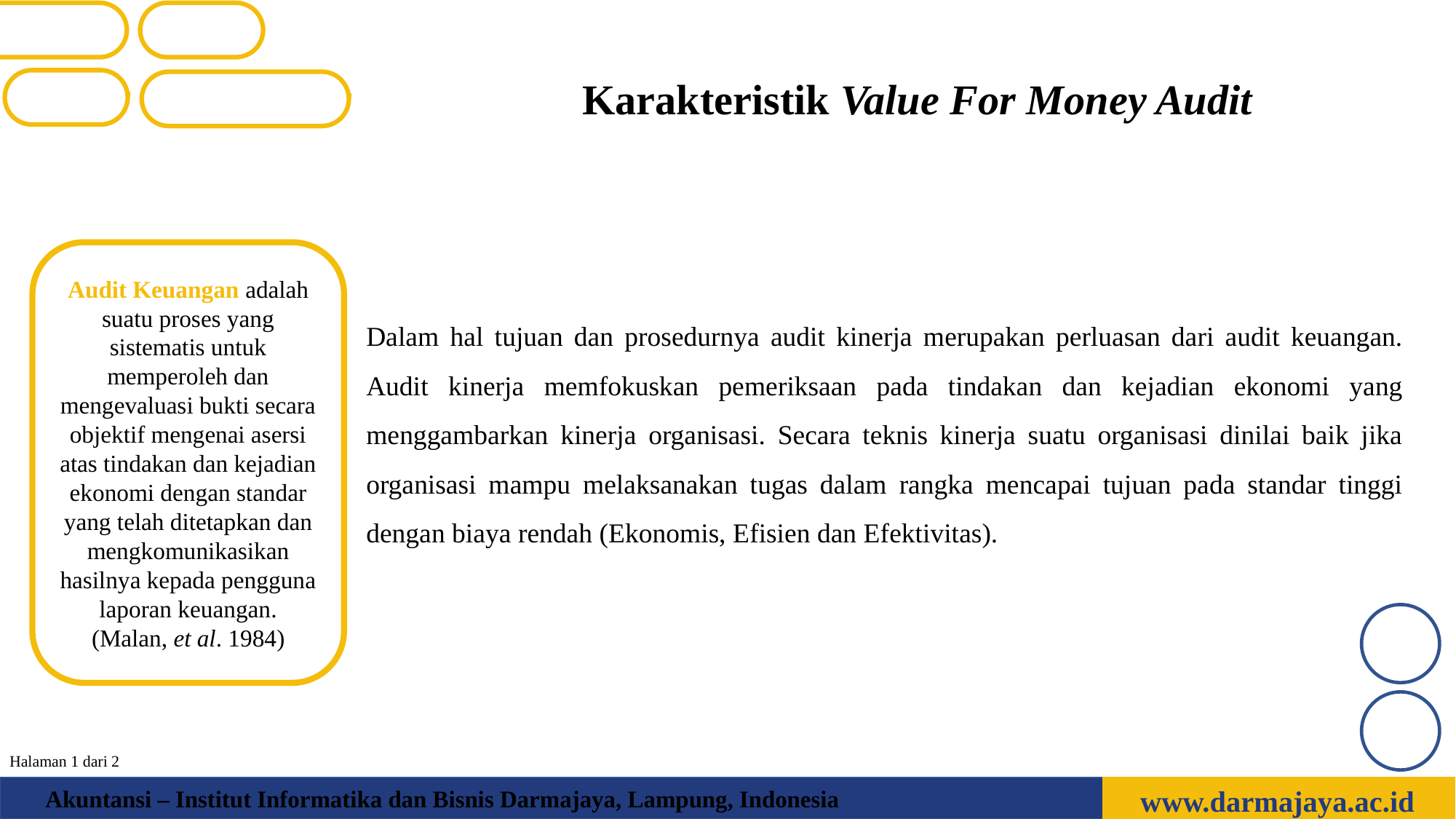

Karakteristik Value For Money Audit

Audit Keuangan adalah suatu proses yang sistematis untuk memperoleh dan mengevaluasi bukti secara objektif mengenai asersi atas tindakan dan kejadian ekonomi dengan standar yang telah ditetapkan dan mengkomunikasikan hasilnya kepada pengguna laporan keuangan.
(Malan, et al. 1984)
Dalam hal tujuan dan prosedurnya audit kinerja merupakan perluasan dari audit keuangan. Audit kinerja memfokuskan pemeriksaan pada tindakan dan kejadian ekonomi yang menggambarkan kinerja organisasi. Secara teknis kinerja suatu organisasi dinilai baik jika organisasi mampu melaksanakan tugas dalam rangka mencapai tujuan pada standar tinggi dengan biaya rendah (Ekonomis, Efisien dan Efektivitas).

Halaman 1 dari 2

www.darmajaya.ac.id
Akuntansi – Institut Informatika dan Bisnis Darmajaya, Lampung, Indonesia